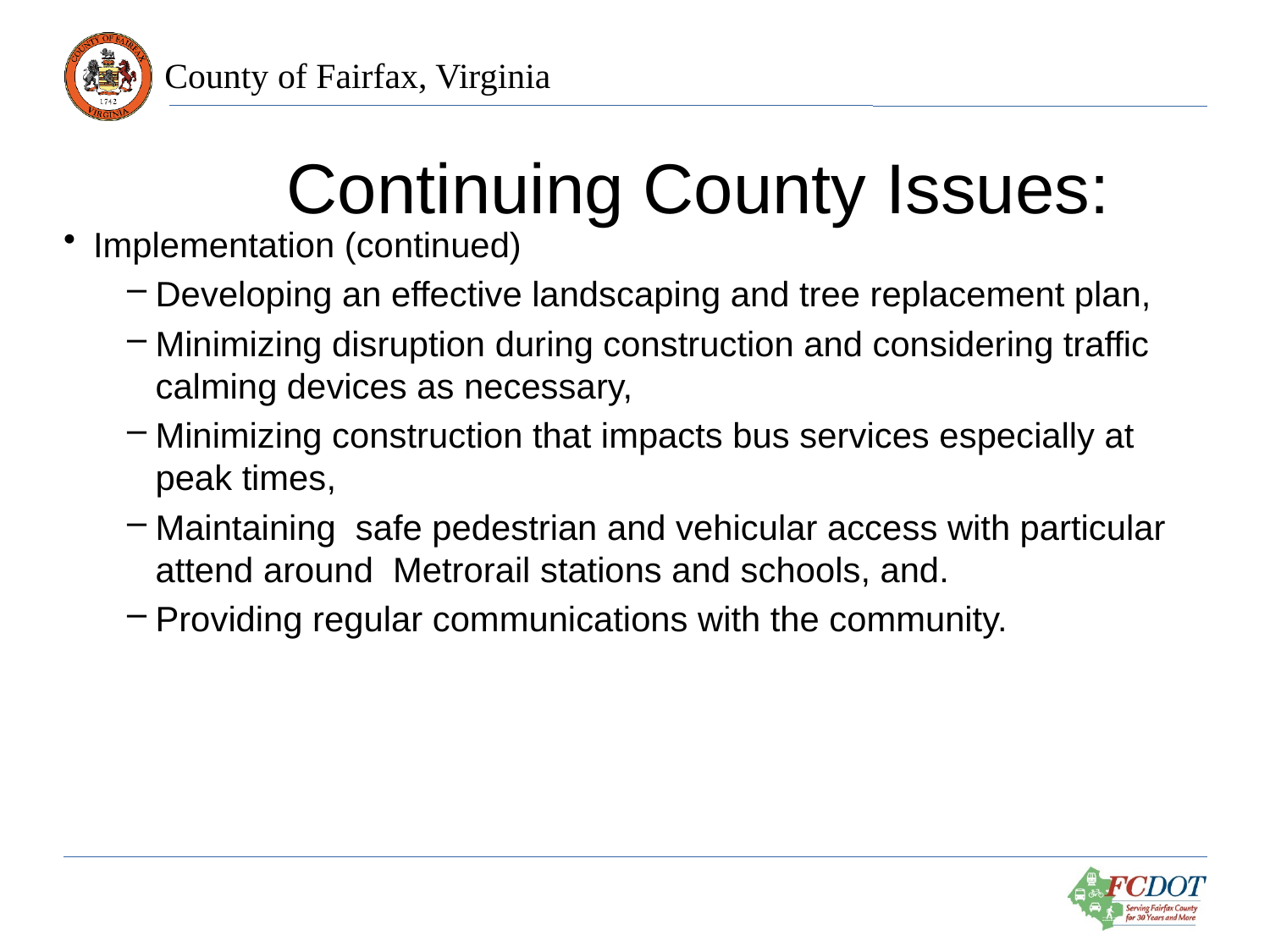

# Continuing County Issues:
Implementation (continued)
Developing an effective landscaping and tree replacement plan,
Minimizing disruption during construction and considering traffic calming devices as necessary,
Minimizing construction that impacts bus services especially at peak times,
Maintaining  safe pedestrian and vehicular access with particular attend around  Metrorail stations and schools, and.
Providing regular communications with the community.